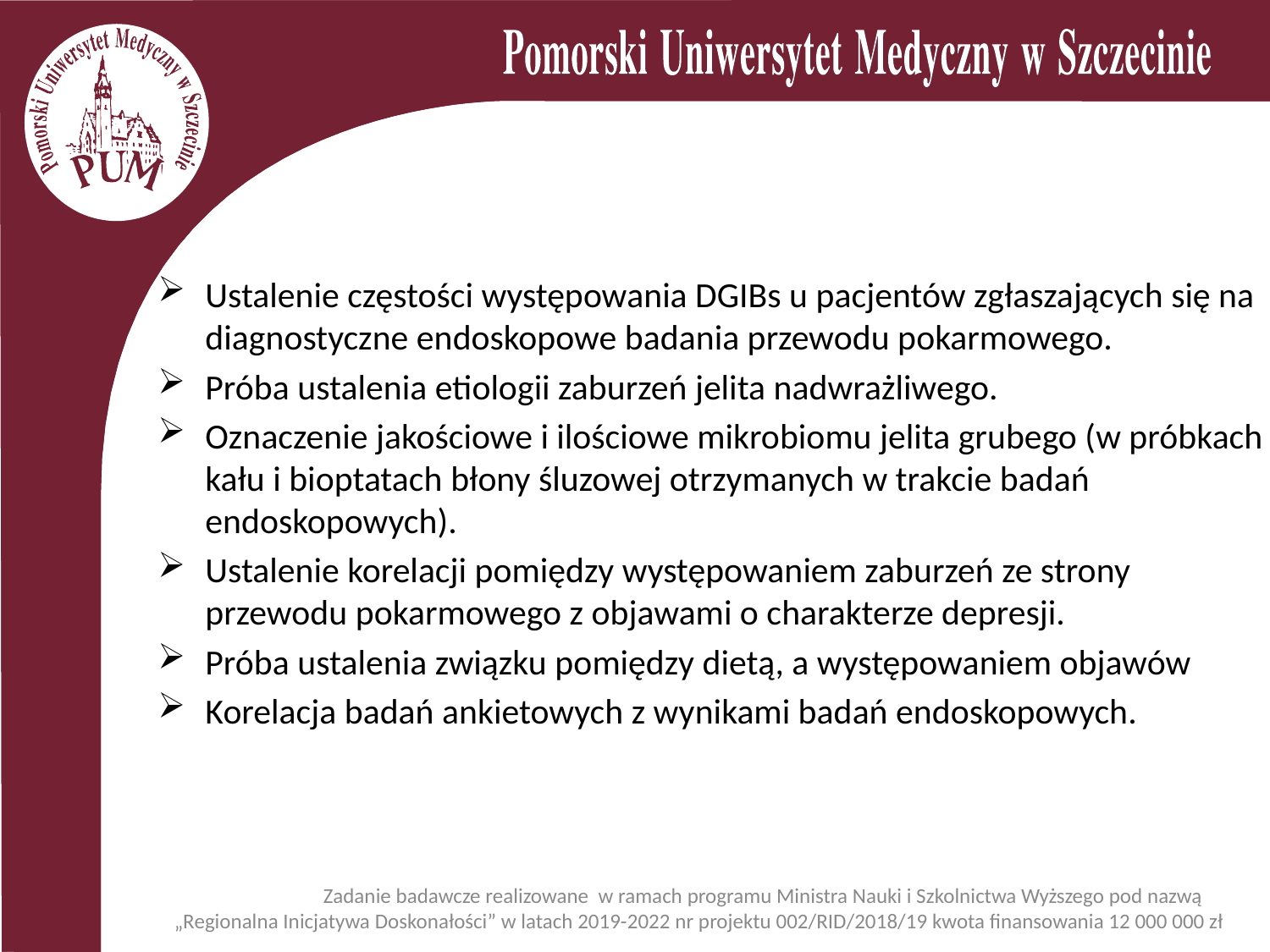

Ustalenie częstości występowania DGIBs u pacjentów zgłaszających się na diagnostyczne endoskopowe badania przewodu pokarmowego.
Próba ustalenia etiologii zaburzeń jelita nadwrażliwego.
Oznaczenie jakościowe i ilościowe mikrobiomu jelita grubego (w próbkach kału i bioptatach błony śluzowej otrzymanych w trakcie badań endoskopowych).
Ustalenie korelacji pomiędzy występowaniem zaburzeń ze strony przewodu pokarmowego z objawami o charakterze depresji.
Próba ustalenia związku pomiędzy dietą, a występowaniem objawów
Korelacja badań ankietowych z wynikami badań endoskopowych.

	Zadanie badawcze realizowane  w ramach programu Ministra Nauki i Szkolnictwa Wyższego pod nazwą „Regionalna Inicjatywa Doskonałości” w latach 2019-2022 nr projektu 002/RID/2018/19 kwota finansowania 12 000 000 zł